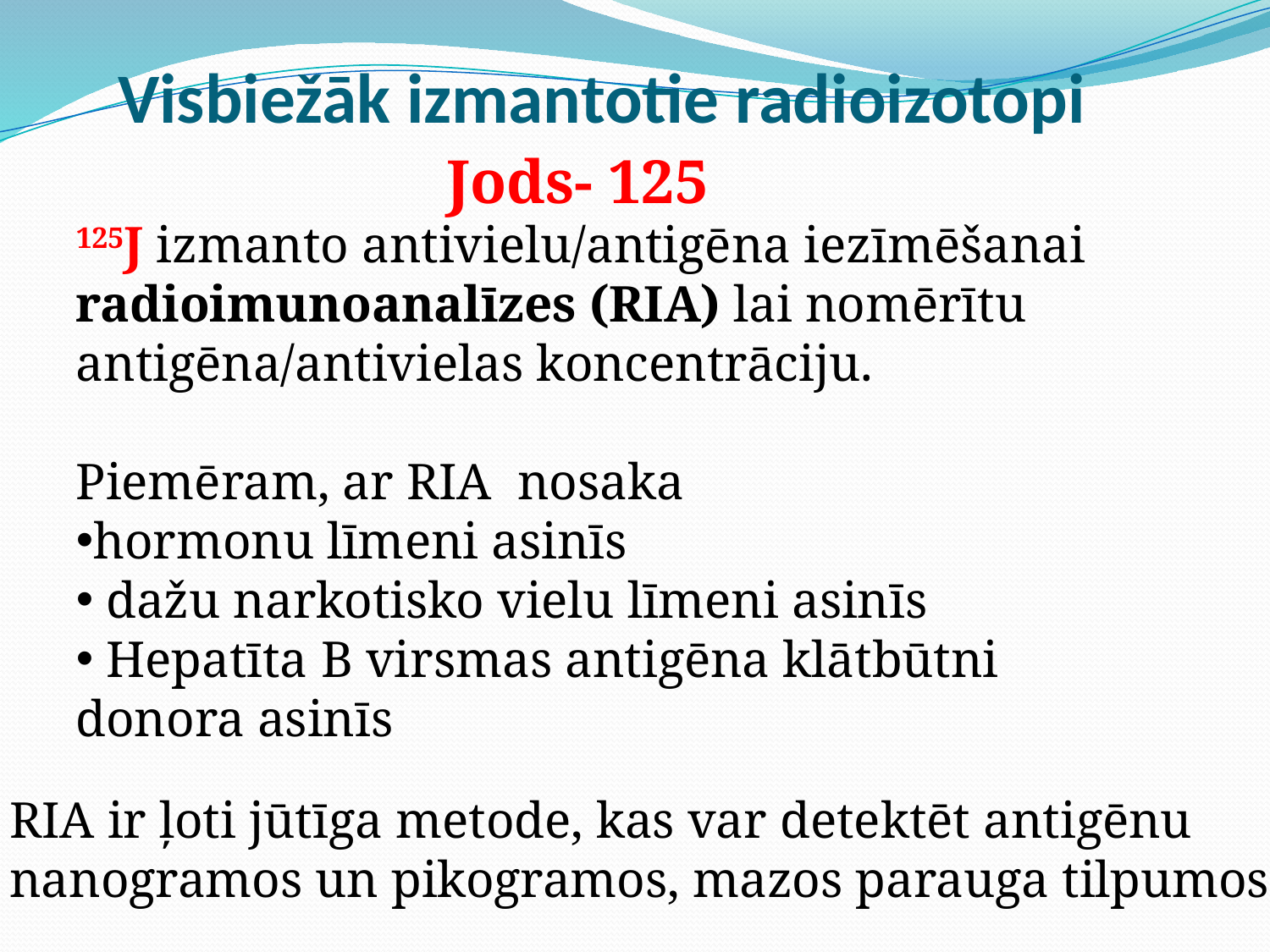

# Visbiežāk izmantotie radioizotopi
Jods- 125

125J izmanto antivielu/antigēna iezīmēšanai
radioimunoanalīzes (RIA) lai nomērītu antigēna/antivielas koncentrāciju.

Piemēram, ar RIA  nosaka
hormonu līmeni asinīs
 dažu narkotisko vielu līmeni asinīs
 Hepatīta B virsmas antigēna klātbūtni donora asinīs
RIA ir ļoti jūtīga metode, kas var detektēt antigēnu
nanogramos un pikogramos, mazos parauga tilpumos.